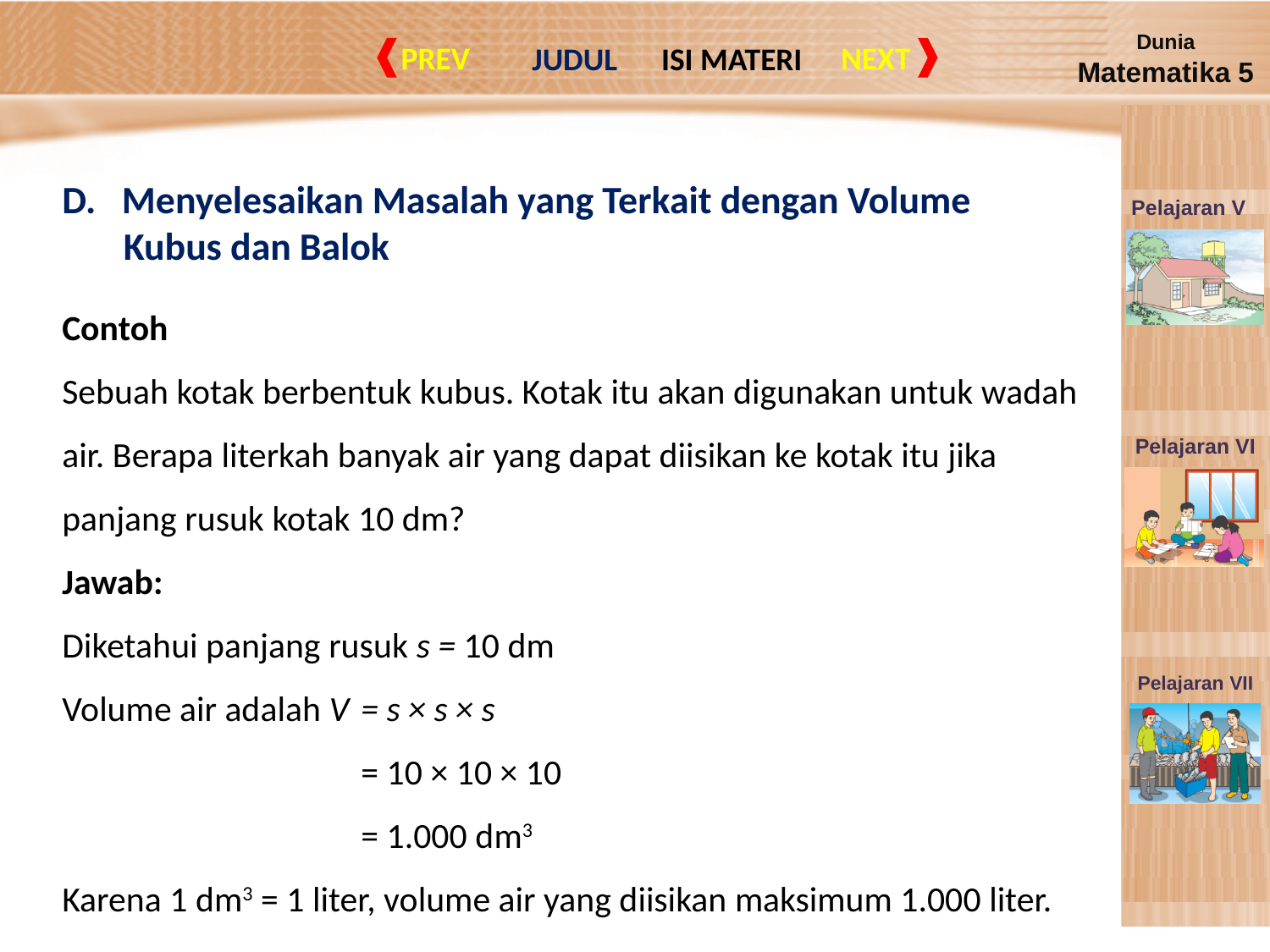

D.   Menyelesaikan Masalah yang Terkait dengan Volume Kubus dan Balok
Contoh
Sebuah kotak berbentuk kubus. Kotak itu akan digunakan untuk wadah air. Berapa literkah banyak air yang dapat diisikan ke kotak itu jika panjang rusuk kotak 10 dm?
Jawab:
Diketahui panjang rusuk s = 10 dm
Volume air adalah V 	= s × s × s
	= 10 × 10 × 10
	= 1.000 dm3
Karena 1 dm3 = 1 liter, volume air yang diisikan maksimum 1.000 liter.